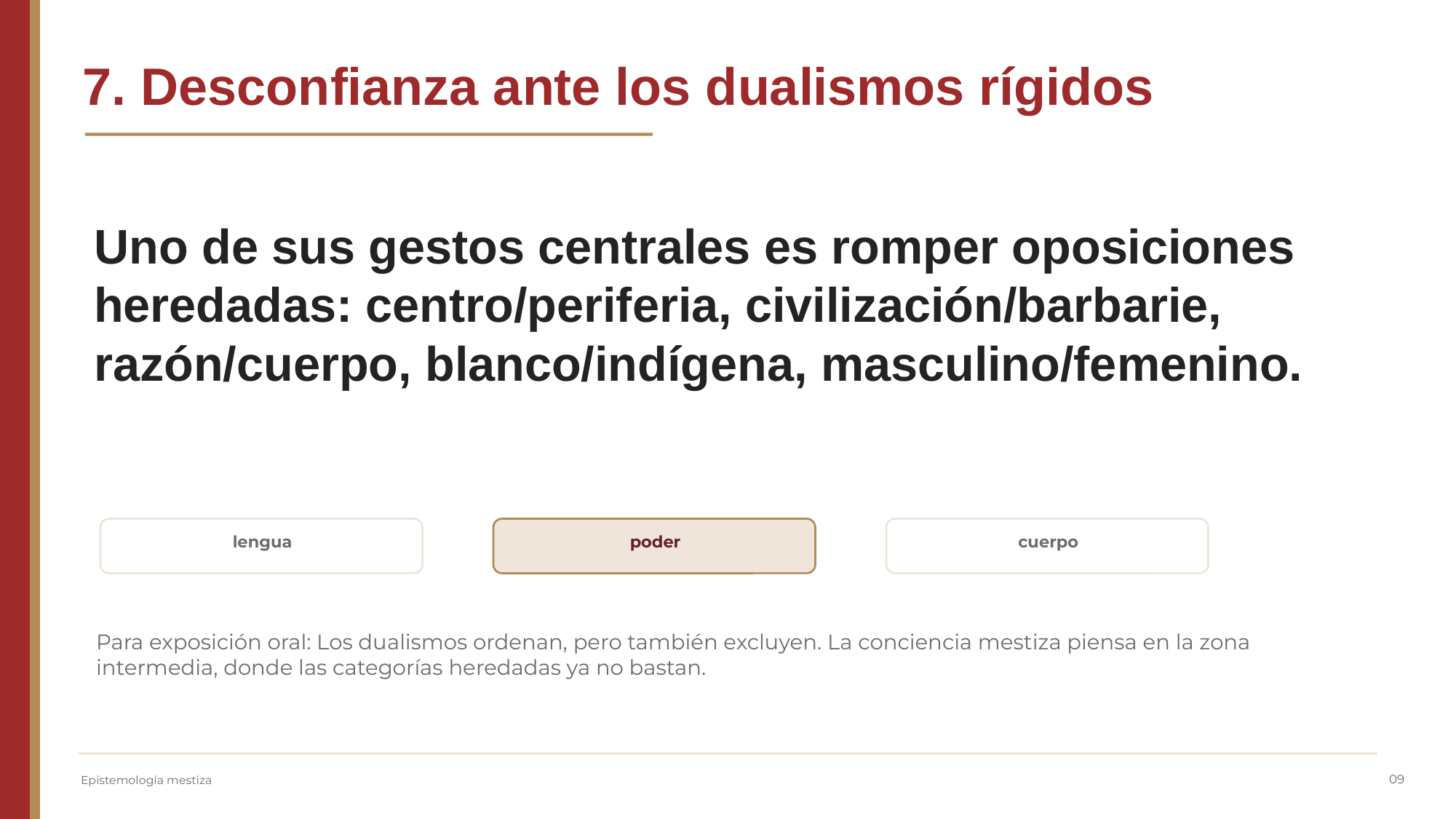

7. Desconfianza ante los dualismos rígidos

Uno de sus gestos centrales es romper oposiciones heredadas: centro/periferia, civilización/barbarie, razón/cuerpo, blanco/indígena, masculino/femenino.

lengua
poder
cuerpo
Para exposición oral: Los dualismos ordenan, pero también excluyen. La conciencia mestiza piensa en la zona intermedia, donde las categorías heredadas ya no bastan.

09
Epistemología mestiza